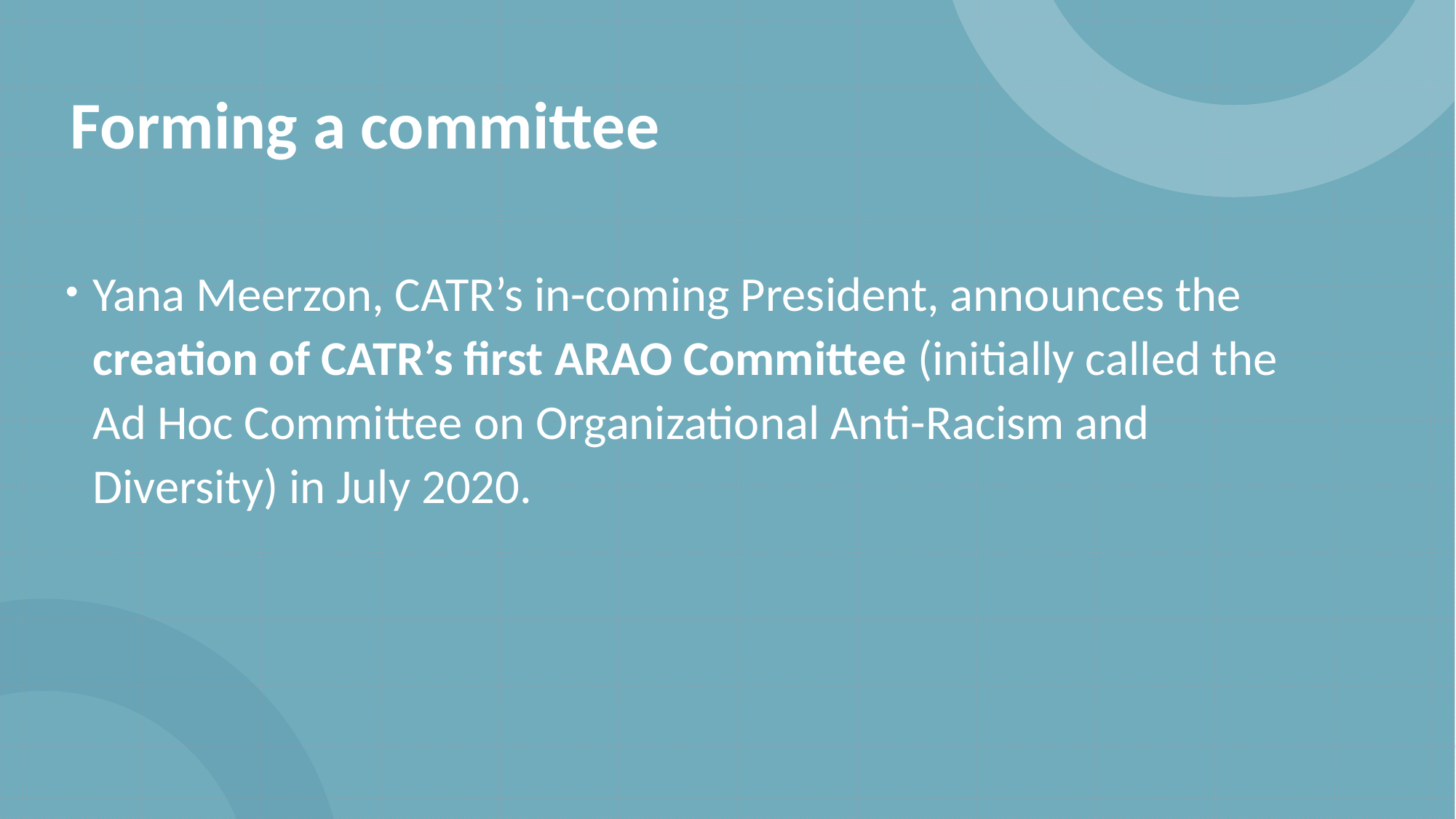

# Forming a committee
Yana Meerzon, CATR’s in-coming President, announces the creation of CATR’s first ARAO Committee (initially called the Ad Hoc Committee on Organizational Anti-Racism and Diversity) in July 2020.